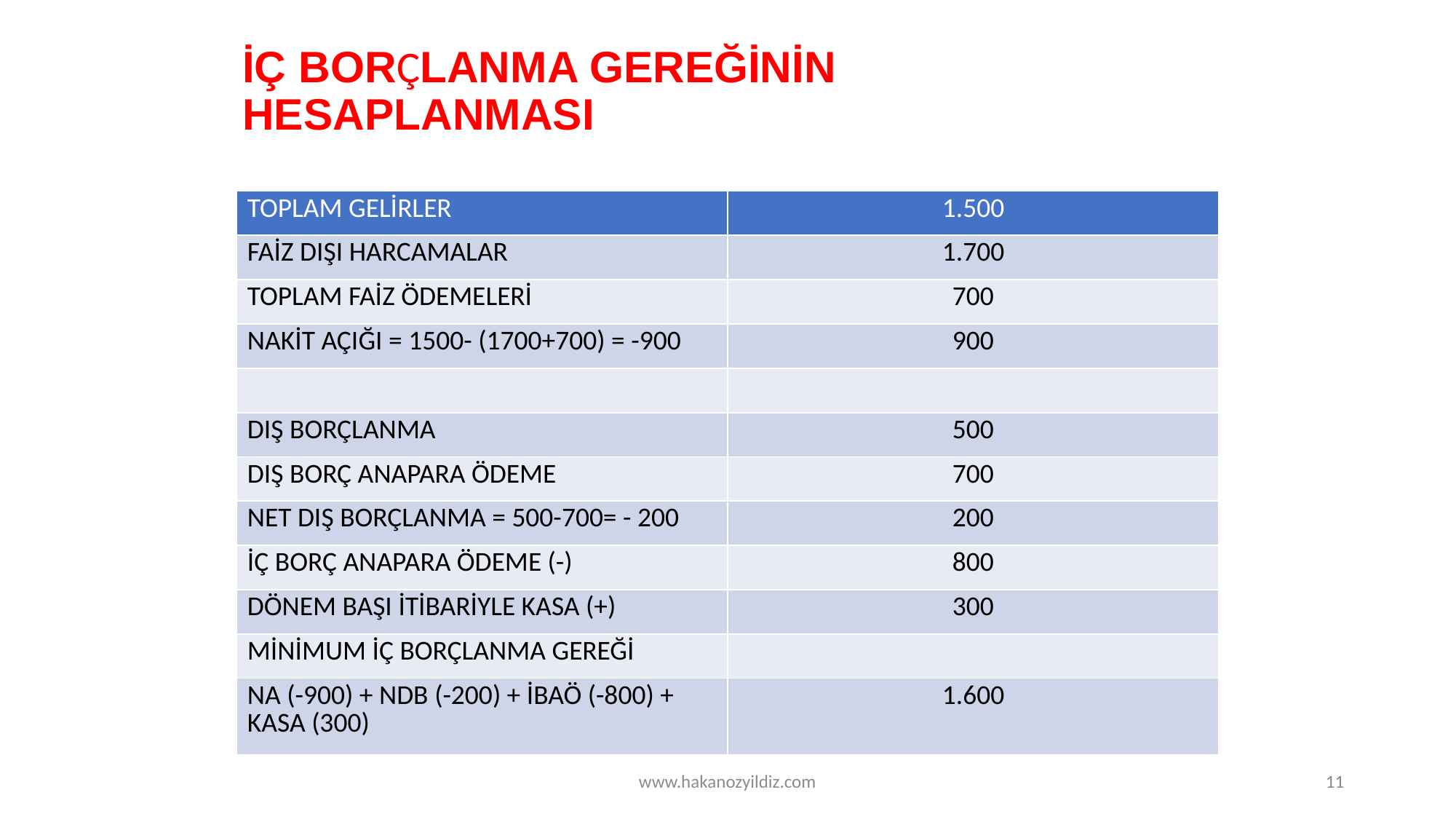

# İÇ BORÇLANMA GEREĞİNİN HESAPLANMASI
| TOPLAM GELİRLER | 1.500 |
| --- | --- |
| FAİZ DIŞI HARCAMALAR | 1.700 |
| TOPLAM FAİZ ÖDEMELERİ | 700 |
| NAKİT AÇIĞI = 1500- (1700+700) = -900 | 900 |
|  |  |
| DIŞ BORÇLANMA | 500 |
| DIŞ BORÇ ANAPARA ÖDEME | 700 |
| NET DIŞ BORÇLANMA = 500-700= - 200 | 200 |
| İÇ BORÇ ANAPARA ÖDEME (-) | 800 |
| DÖNEM BAŞI İTİBARİYLE KASA (+) | 300 |
| MİNİMUM İÇ BORÇLANMA GEREĞİ |  |
| NA (-900) + NDB (-200) + İBAÖ (-800) + KASA (300) | 1.600 |
www.hakanozyildiz.com
11